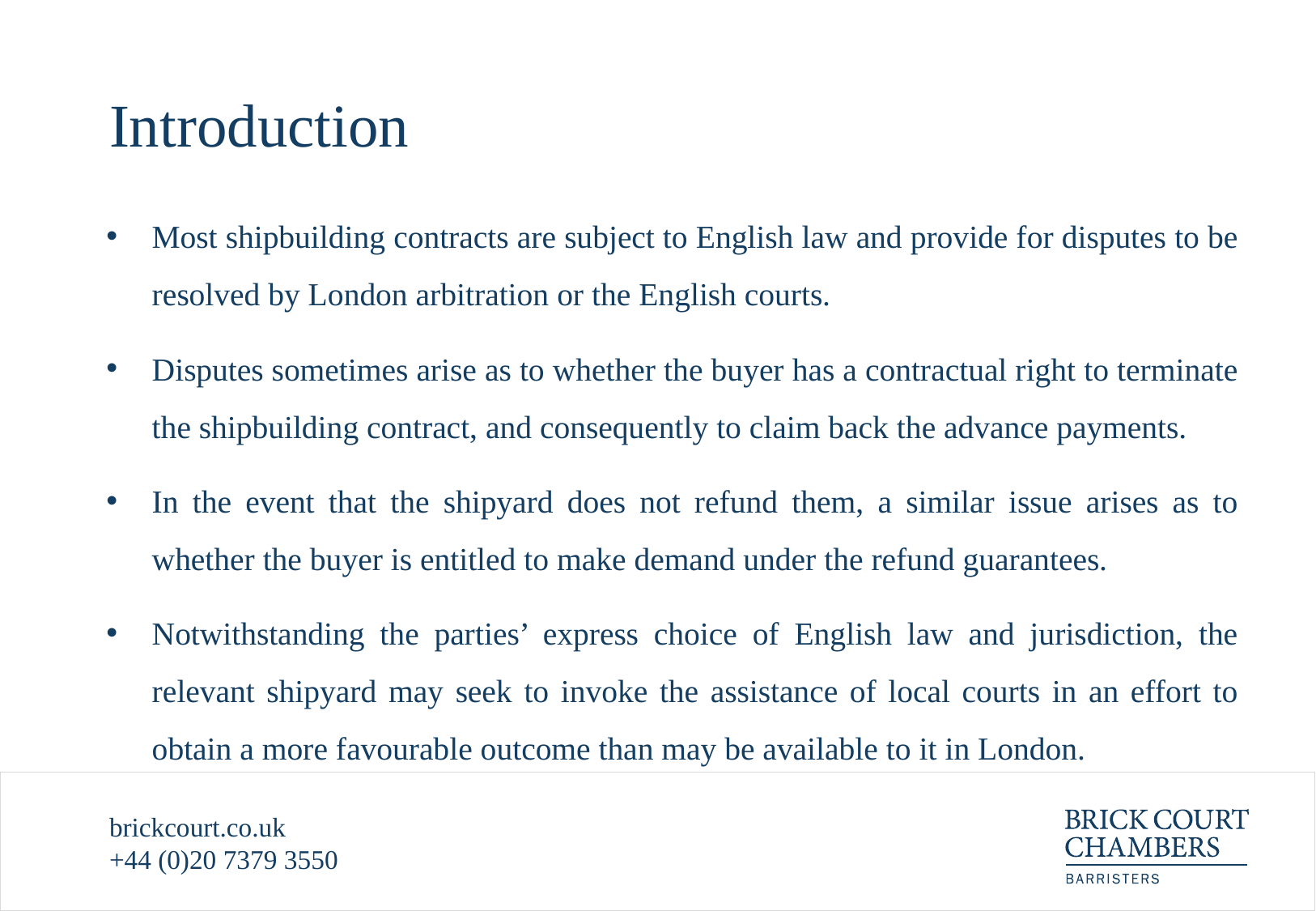

# Introduction
Most shipbuilding contracts are subject to English law and provide for disputes to be resolved by London arbitration or the English courts.
Disputes sometimes arise as to whether the buyer has a contractual right to terminate the shipbuilding contract, and consequently to claim back the advance payments.
In the event that the shipyard does not refund them, a similar issue arises as to whether the buyer is entitled to make demand under the refund guarantees.
Notwithstanding the parties’ express choice of English law and jurisdiction, the relevant shipyard may seek to invoke the assistance of local courts in an effort to obtain a more favourable outcome than may be available to it in London.

brickcourt.co.uk
+44 (0)20 7379 3550